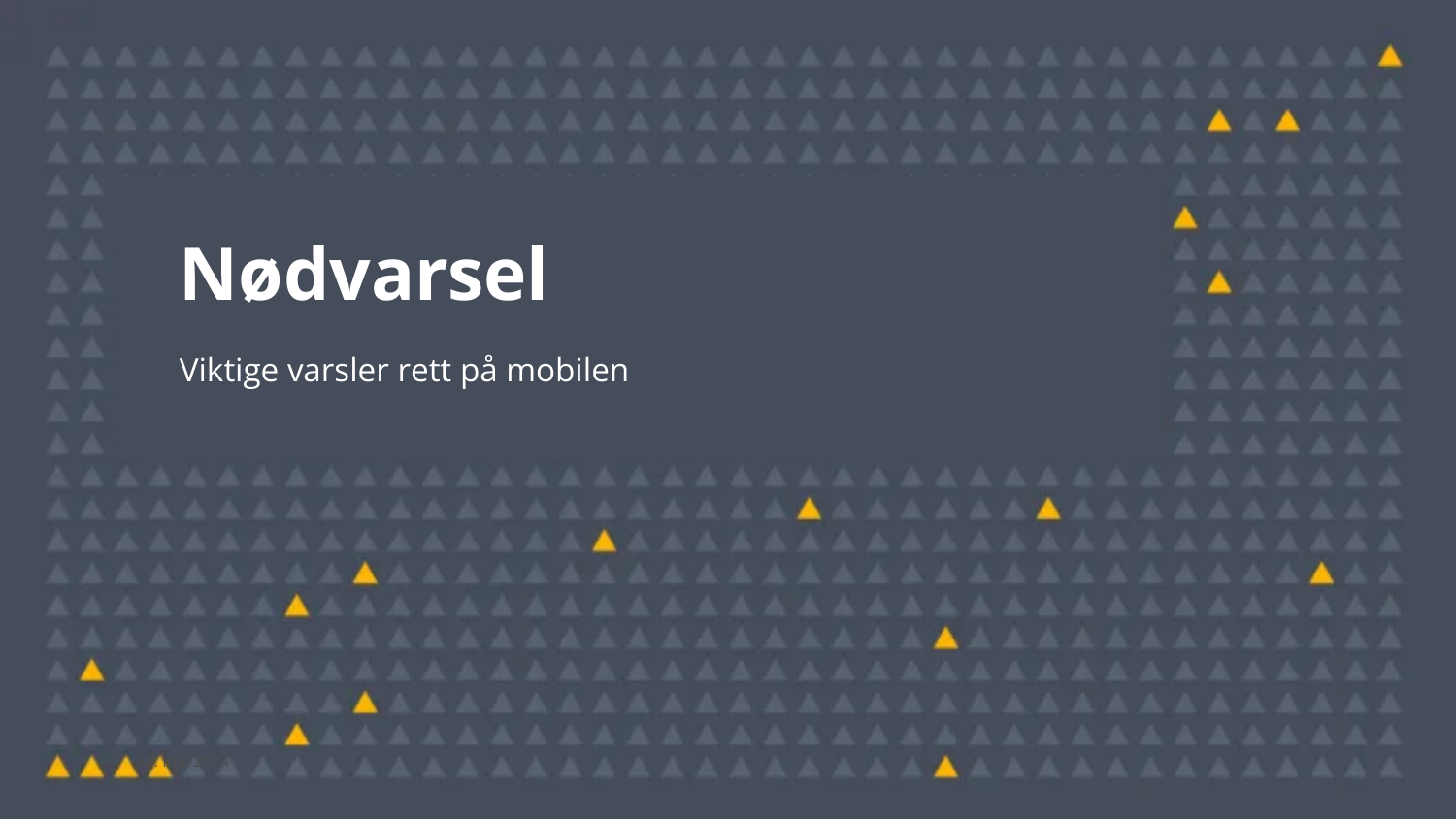

Nødvarsel
Viktige varsler rett på mobilen
28. mai 2024